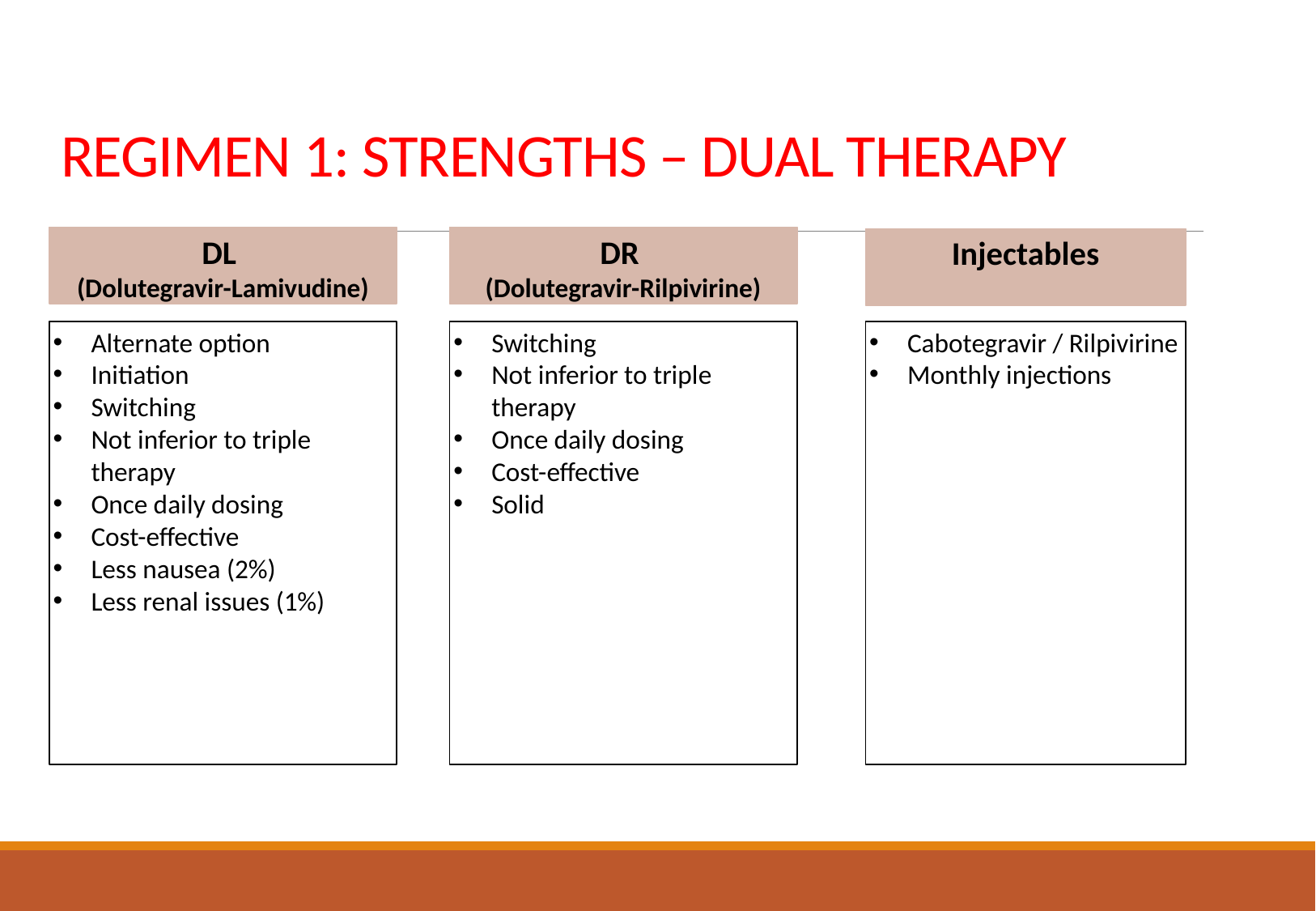

# REGIMEN 1: STRENGTHS – DUAL THERAPY
DR
(Dolutegravir-Rilpivirine)
DL
(Dolutegravir-Lamivudine)
Injectables
Switching
Not inferior to triple therapy
Once daily dosing
Cost-effective
Solid
Cabotegravir / Rilpivirine
Monthly injections
Alternate option
Initiation
Switching
Not inferior to triple therapy
Once daily dosing
Cost-effective
Less nausea (2%)
Less renal issues (1%)